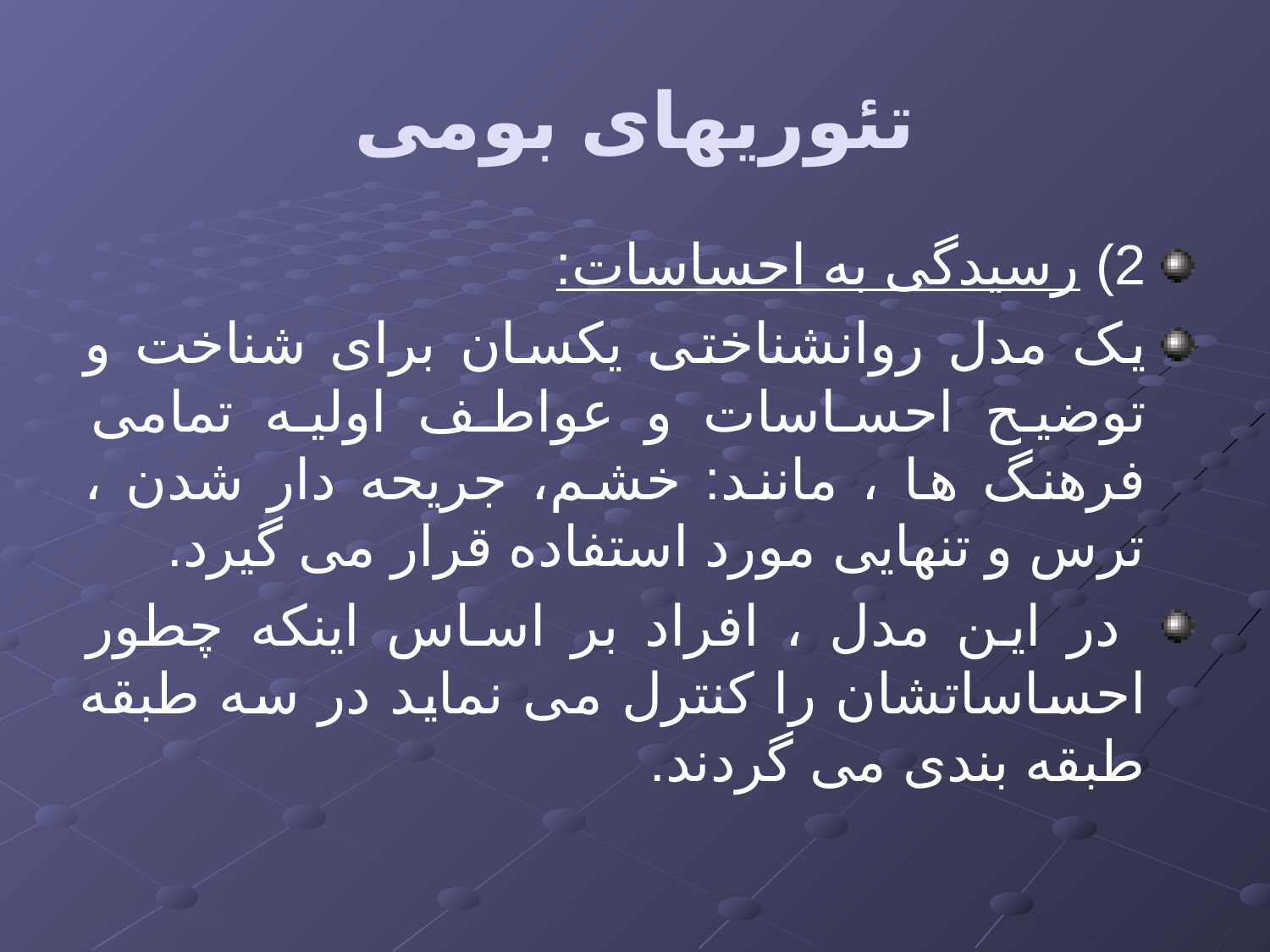

# تئوریهای بومی
2) رسیدگی به احساسات:
یک مدل روانشناختی یکسان برای شناخت و توضیح احساسات و عواطف اولیه تمامی فرهنگ ها ، مانند: خشم، جریحه دار شدن ، ترس و تنهایی مورد استفاده قرار می گیرد.
 در این مدل ، افراد بر اساس اینکه چطور احساساتشان را کنترل می نماید در سه طبقه طبقه بندی می گردند.